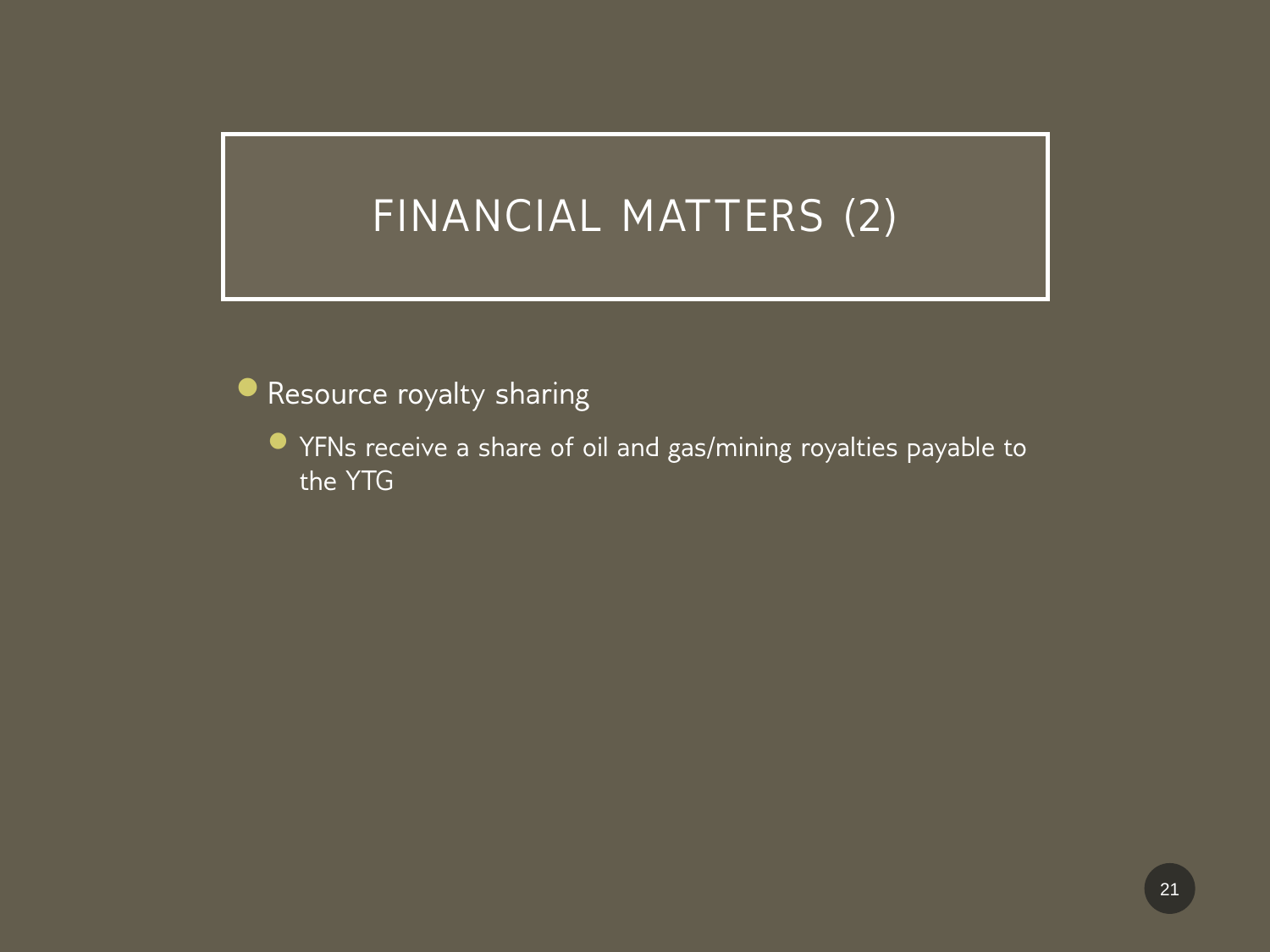

# Financial matters (2)
Resource royalty sharing
YFNs receive a share of oil and gas/mining royalties payable to the YTG
21